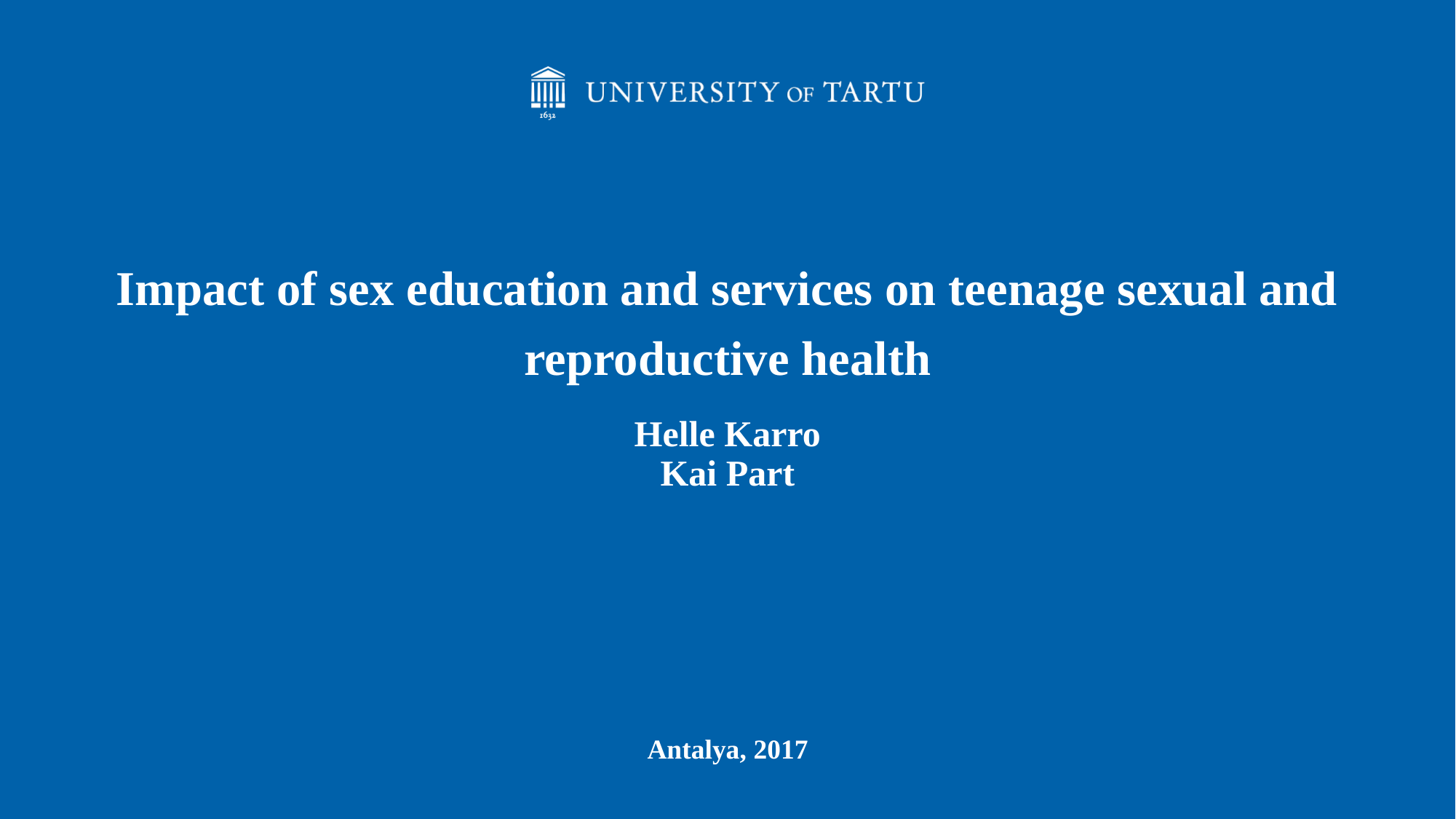

Impact of sex education and services on teenage sexual and reproductive health
# Helle Karro Kai Part
Antalya, 2017